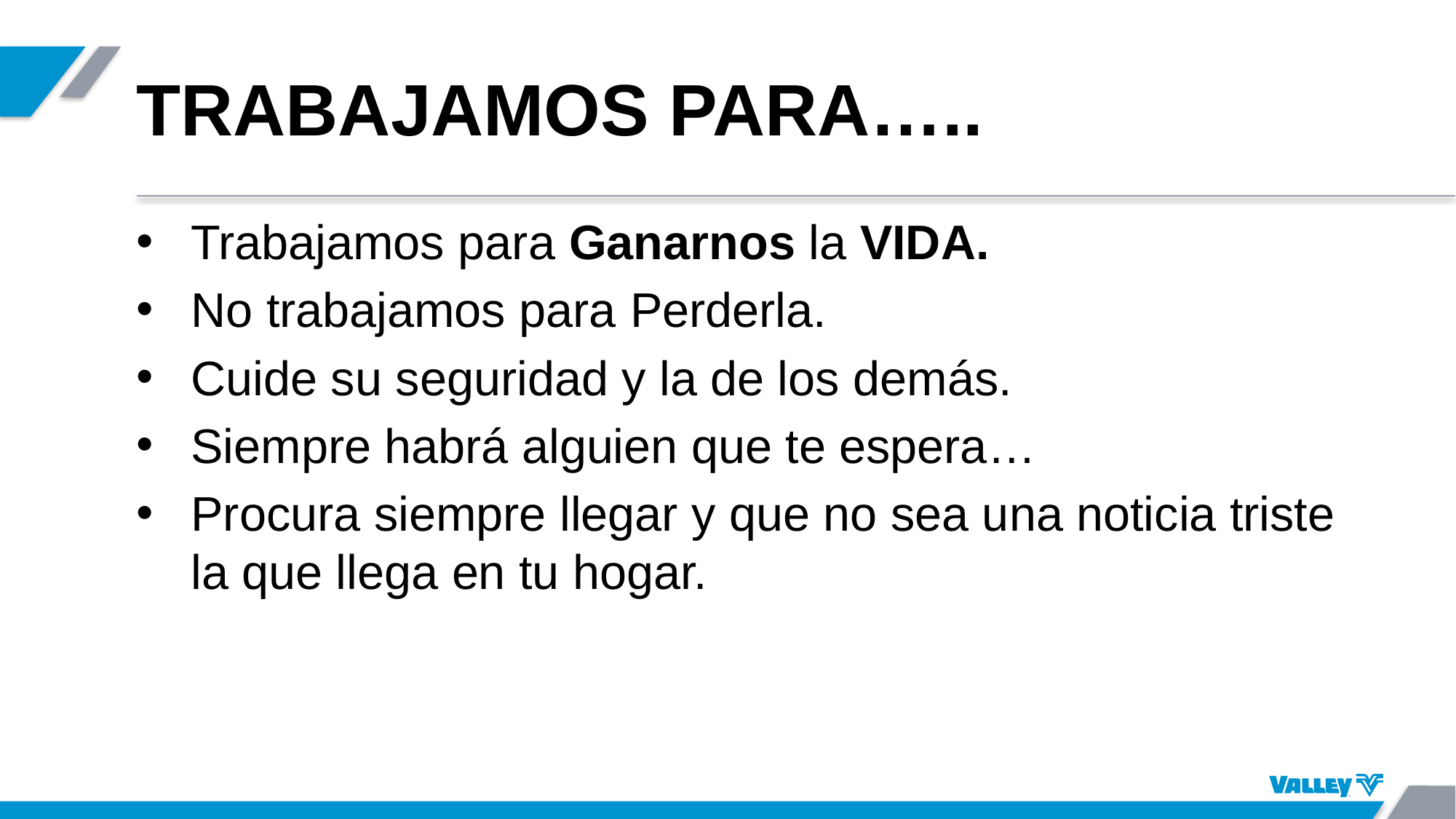

# TRABAJAMOS PARA…..
Trabajamos para Ganarnos la VIDA.
No trabajamos para Perderla.
Cuide su seguridad y la de los demás.
Siempre habrá alguien que te espera…
Procura siempre llegar y que no sea una noticia triste la que llega en tu hogar.